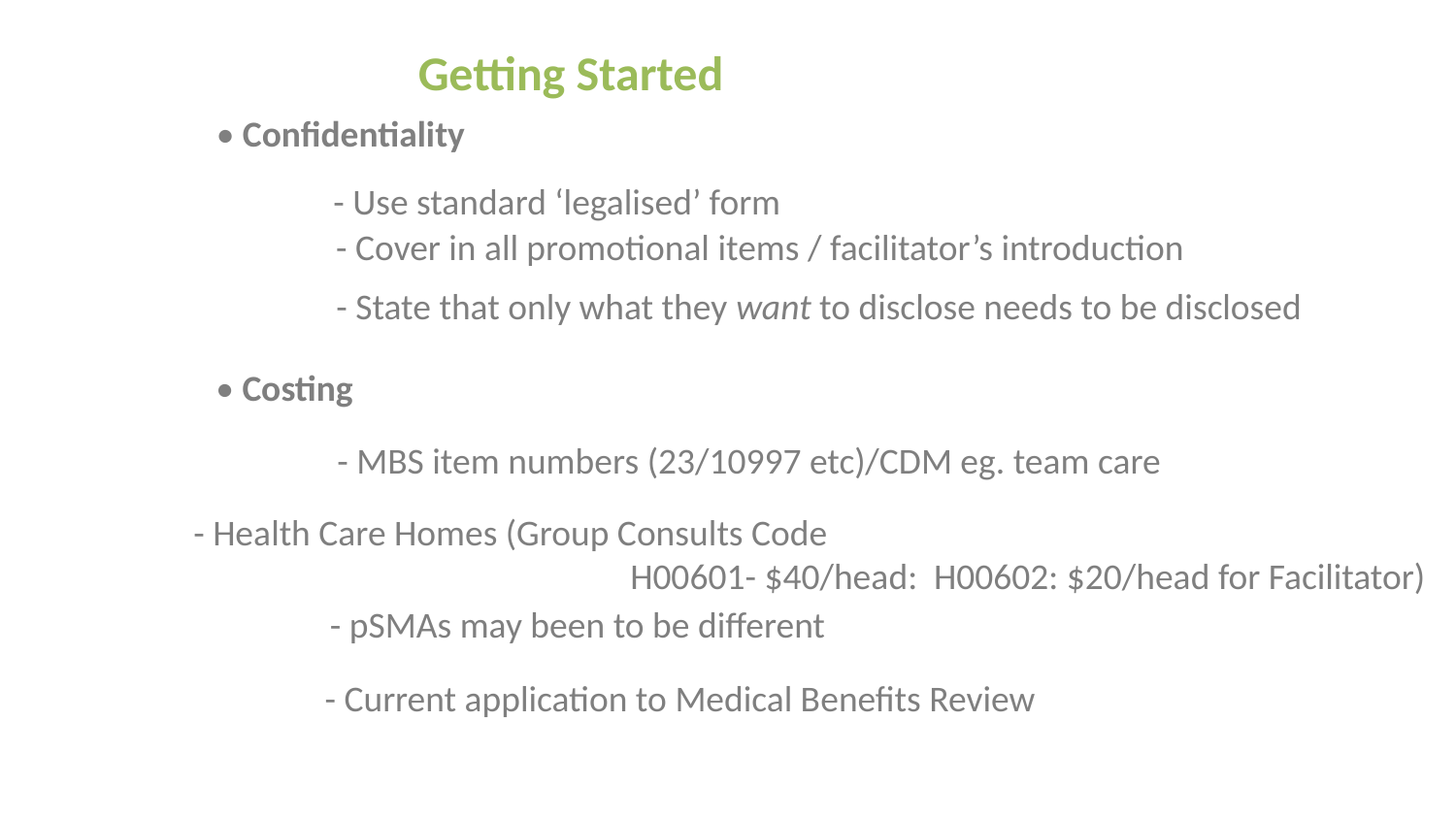

Getting Started
• Confidentiality
- Use standard ‘legalised’ form
- Cover in all promotional items / facilitator’s introduction
- State that only what they want to disclose needs to be disclosed
• Costing
- MBS item numbers (23/10997 etc)/CDM eg. team care
- Health Care Homes (Group Consults Code
			H00601- $40/head:  H00602: $20/head for Facilitator)
- pSMAs may been to be different
- Current application to Medical Benefits Review